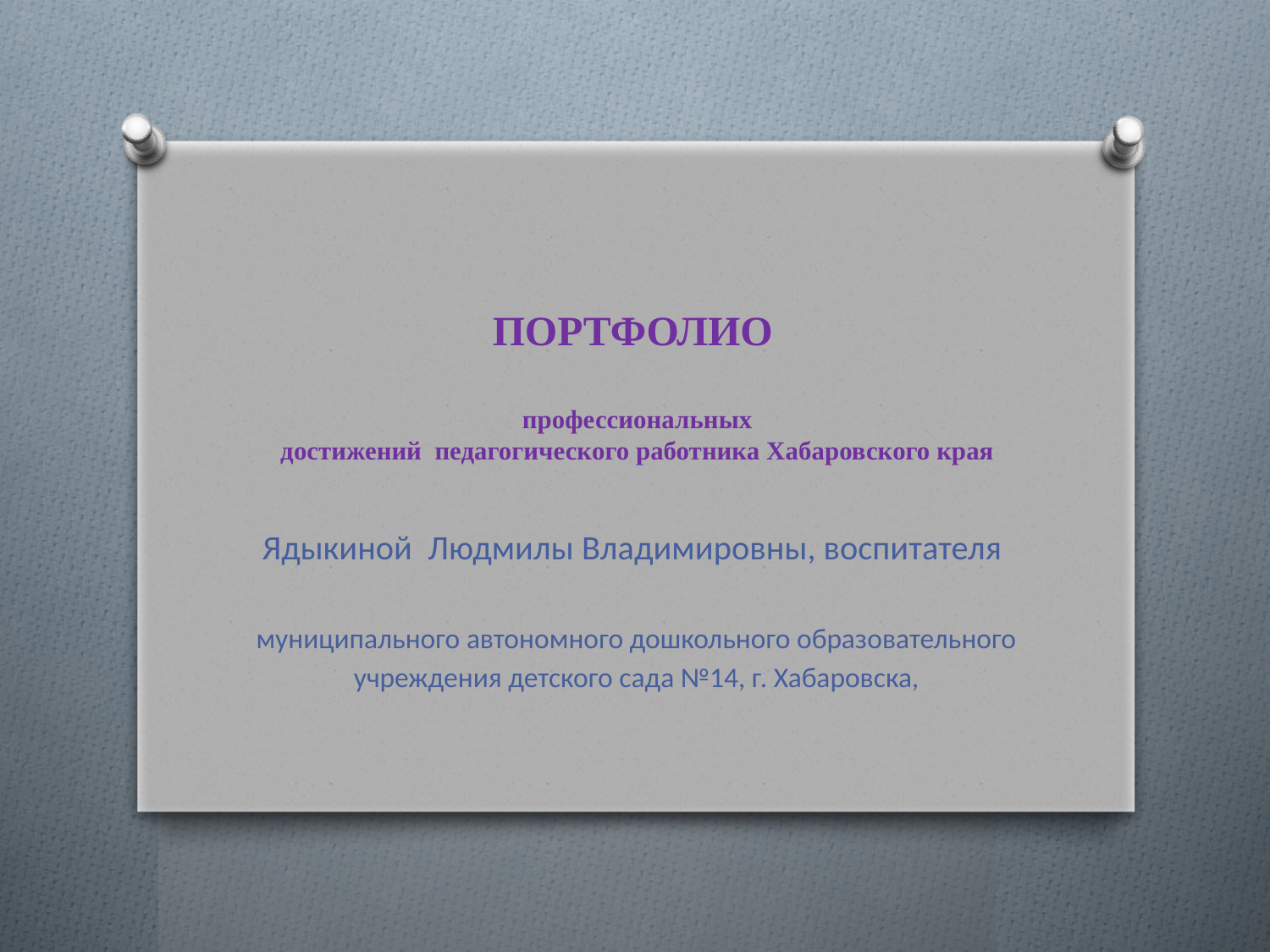

# ПОРТФОЛИО    профессиональных достижений  педагогического работника Хабаровского края
Ядыкиной  Людмилы Владимировны, воспитателя

муниципального автономного дошкольного образовательного
учреждения детского сада №14, г. Хабаровска,